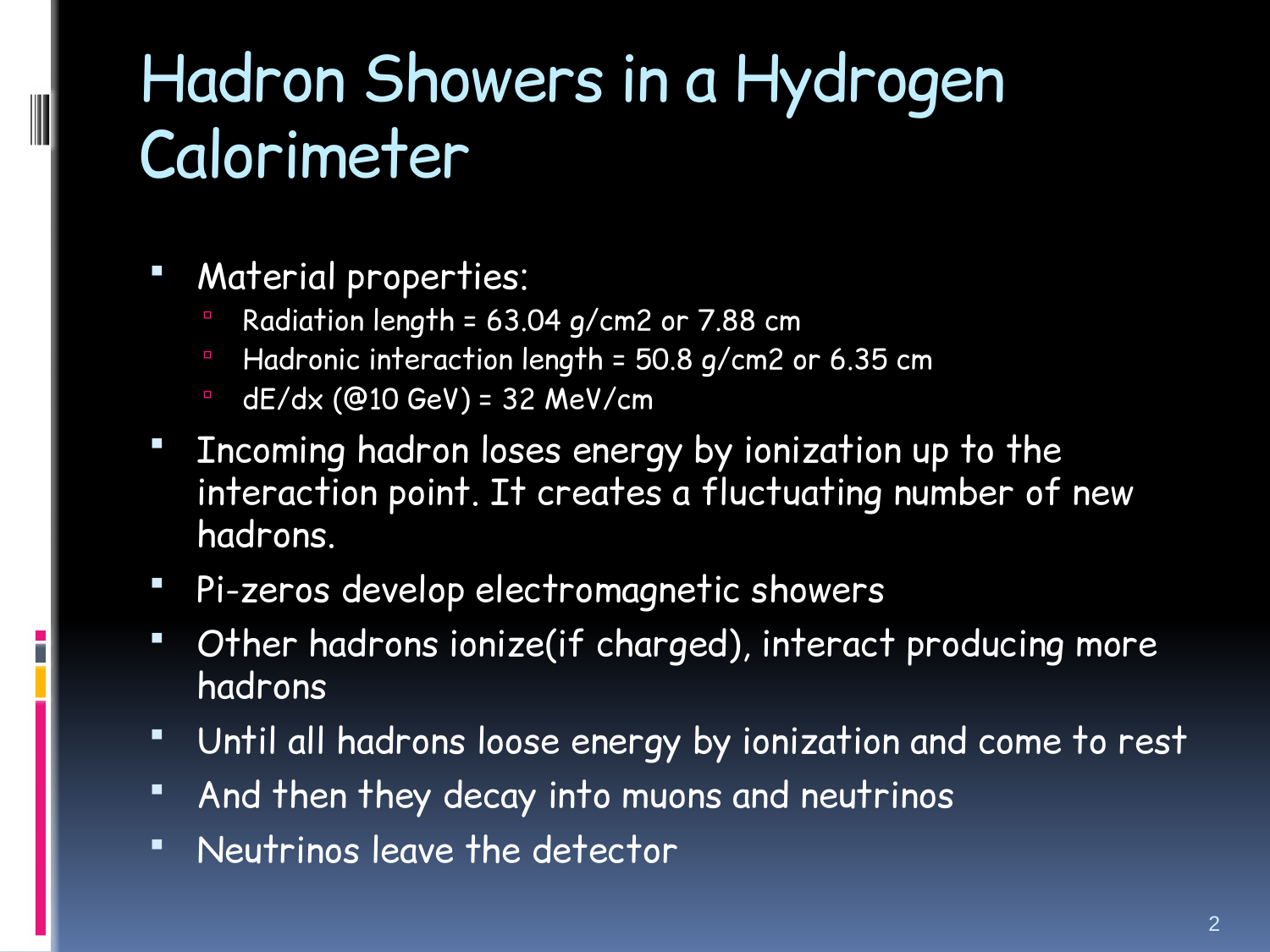

# Hadron Showers in a Hydrogen Calorimeter
Material properties:
Radiation length = 63.04 g/cm2 or 7.88 cm
Hadronic interaction length = 50.8 g/cm2 or 6.35 cm
dE/dx (@10 GeV) = 32 MeV/cm
Incoming hadron loses energy by ionization up to the interaction point. It creates a fluctuating number of new hadrons.
Pi-zeros develop electromagnetic showers
Other hadrons ionize(if charged), interact producing more hadrons
Until all hadrons loose energy by ionization and come to rest
And then they decay into muons and neutrinos
Neutrinos leave the detector

2